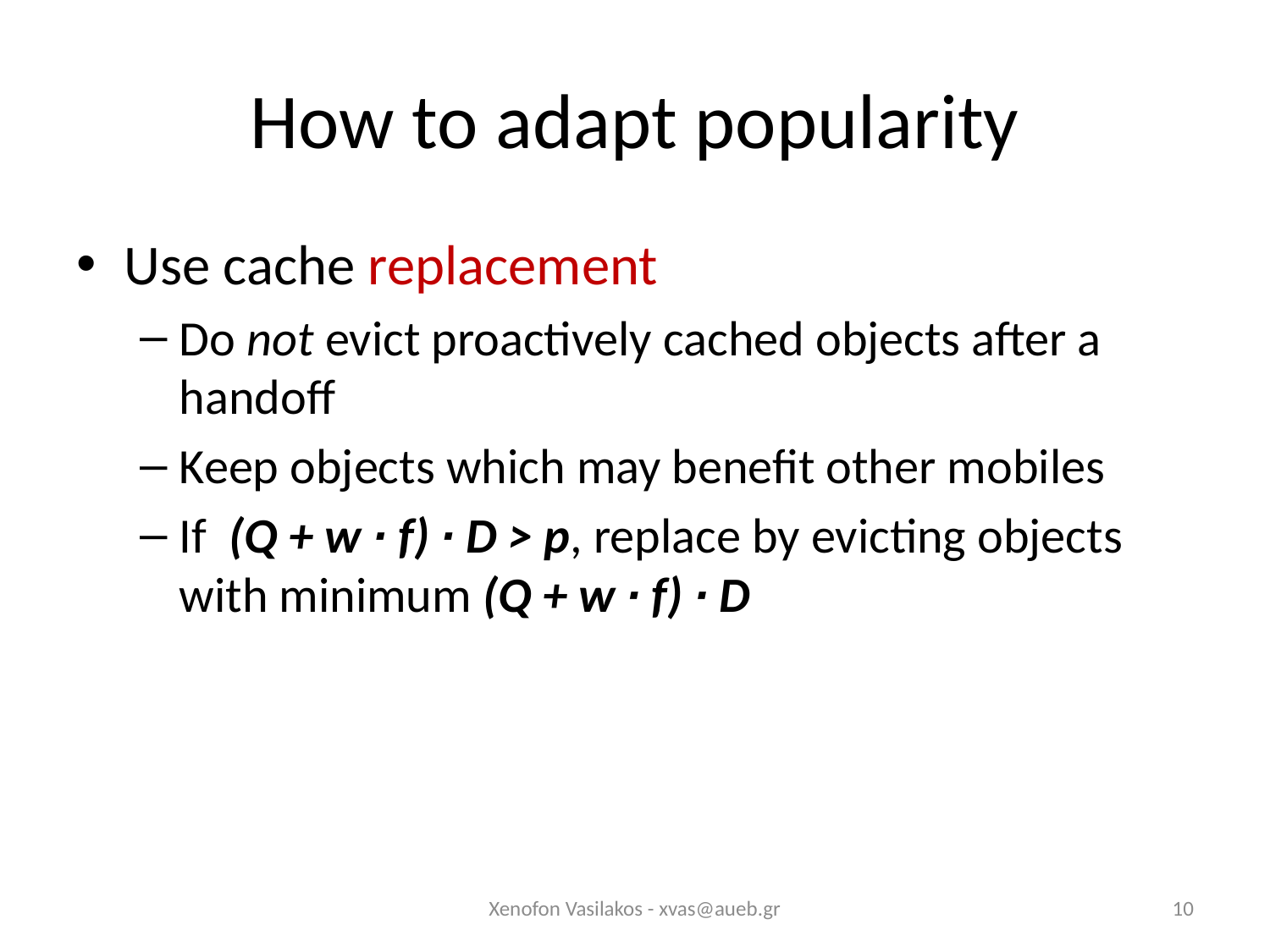

# How to adapt popularity
Use cache replacement
Do not evict proactively cached objects after a handoff
Keep objects which may benefit other mobiles
If  (Q + w ∙ f) ∙ D > p, replace by evicting objects with minimum (Q + w ∙ f) ∙ D

Xenofon Vasilakos - xvas@aueb.gr
10